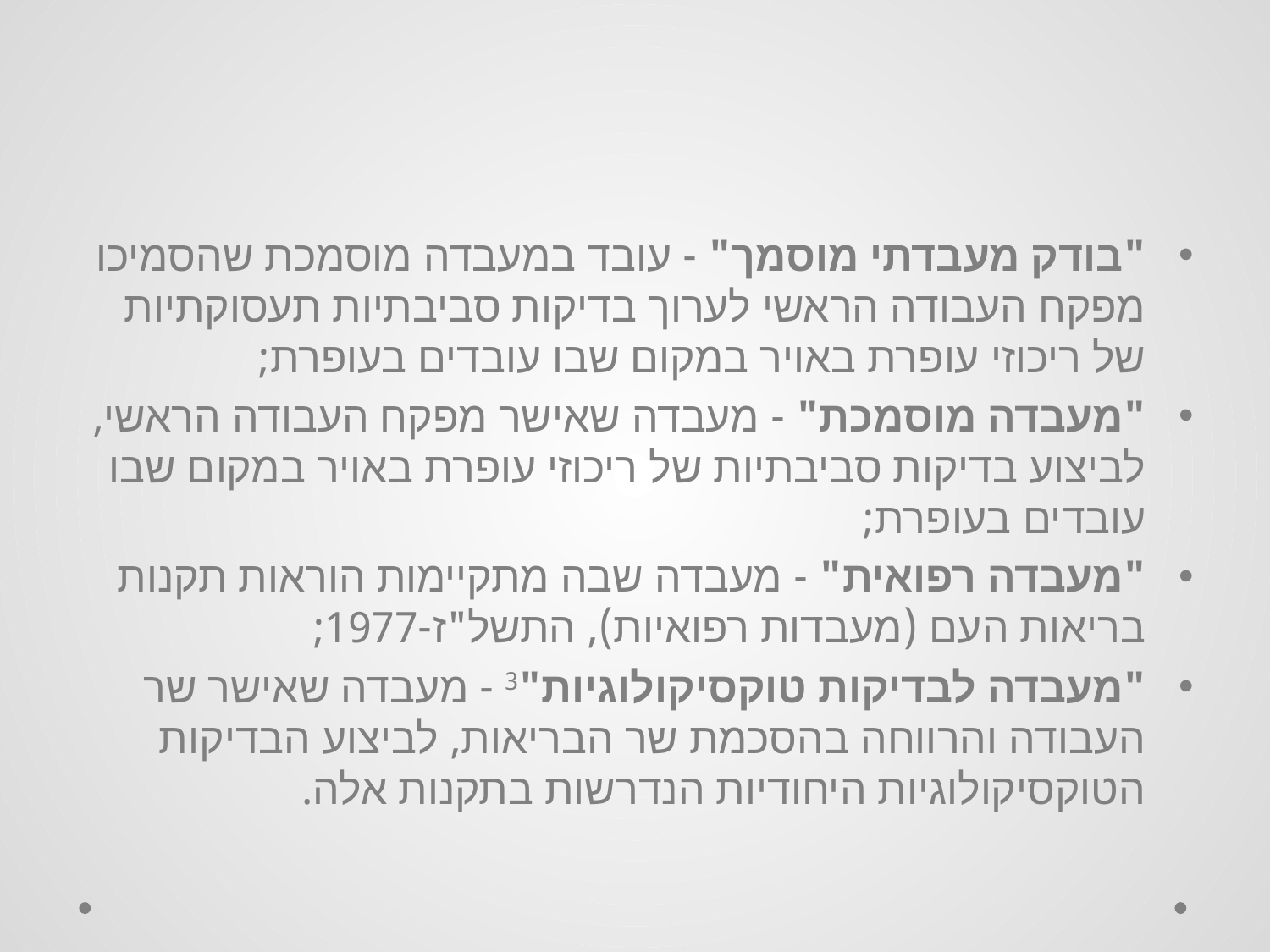

#
"בודק מעבדתי מוסמך" - עובד במעבדה מוסמכת שהסמיכו מפקח העבודה הראשי לערוך בדיקות סביבתיות תעסוקתיות של ריכוזי עופרת באויר במקום שבו עובדים בעופרת;
"מעבדה מוסמכת" - מעבדה שאישר מפקח העבודה הראשי, לביצוע בדיקות סביבתיות של ריכוזי עופרת באויר במקום שבו עובדים בעופרת;
"מעבדה רפואית" - מעבדה שבה מתקיימות הוראות תקנות בריאות העם (מעבדות רפואיות), התשל"ז-1977;
"מעבדה לבדיקות טוקסיקולוגיות"3 - מעבדה שאישר שר העבודה והרווחה בהסכמת שר הבריאות, לביצוע הבדיקות הטוקסיקולוגיות היחודיות הנדרשות בתקנות אלה.